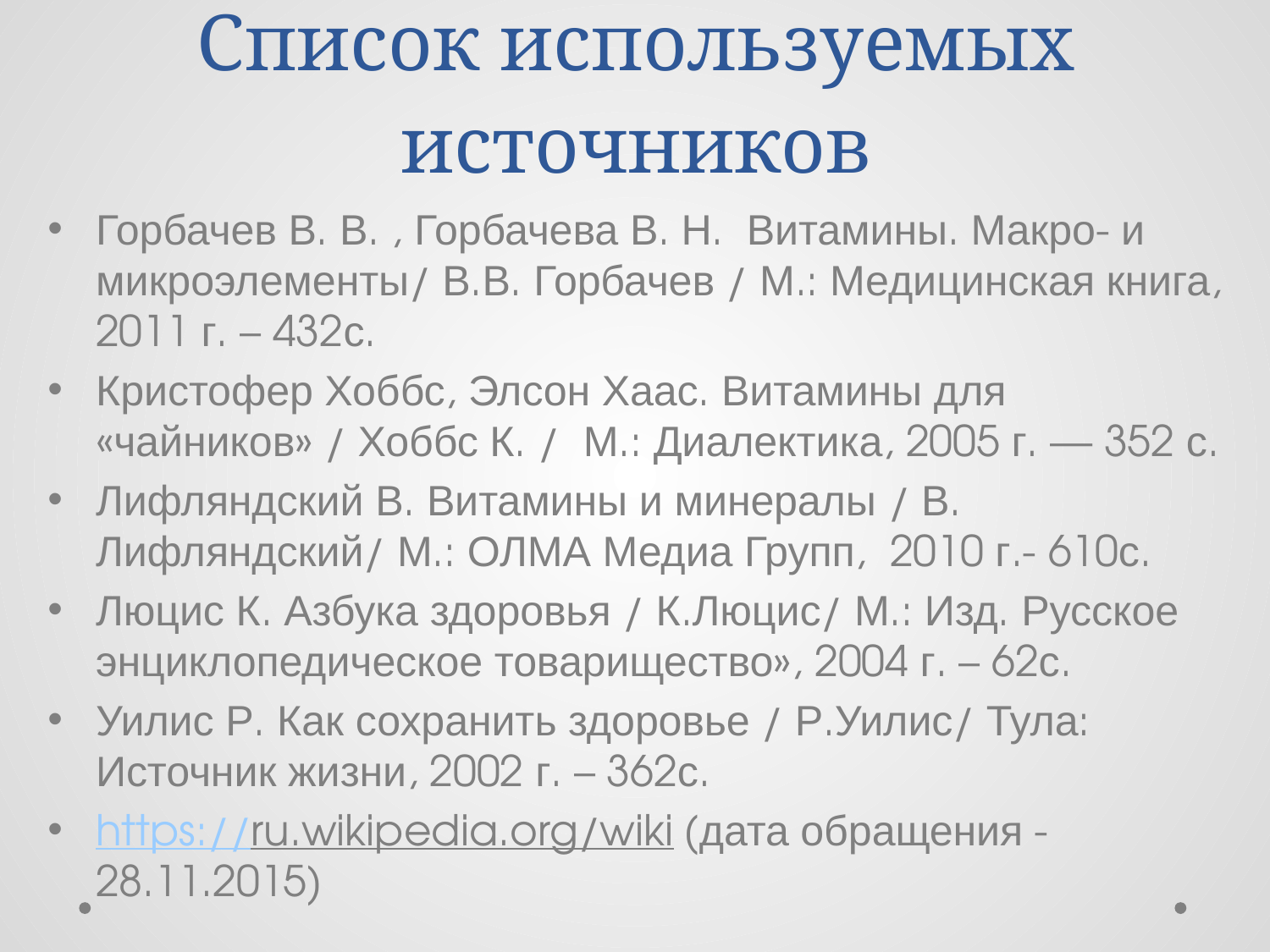

# Список используемых источников
Горбачев В. В. , Горбачева В. Н.  Витамины. Макро- и микроэлементы/ В.В. Горбачев / М.: Медицинская книга, 2011 г. – 432с.
Кристофер Хоббс, Элсон Хаас. Витамины для «чайников» / Хоббс К. /  М.: Диалектика, 2005 г. — 352 с.
Лифляндский В. Витамины и минералы / В. Лифляндский/ М.: ОЛМА Медиа Групп,  2010 г.- 610с.
Люцис К. Азбука здоровья / К.Люцис/ М.: Изд. Русское энциклопедическое товарищество», 2004 г. – 62с.
Уилис Р. Как сохранить здоровье / Р.Уилис/ Тула: Источник жизни, 2002 г. – 362с.
https://ru.wikipedia.org/wiki (дата обращения - 28.11.2015)